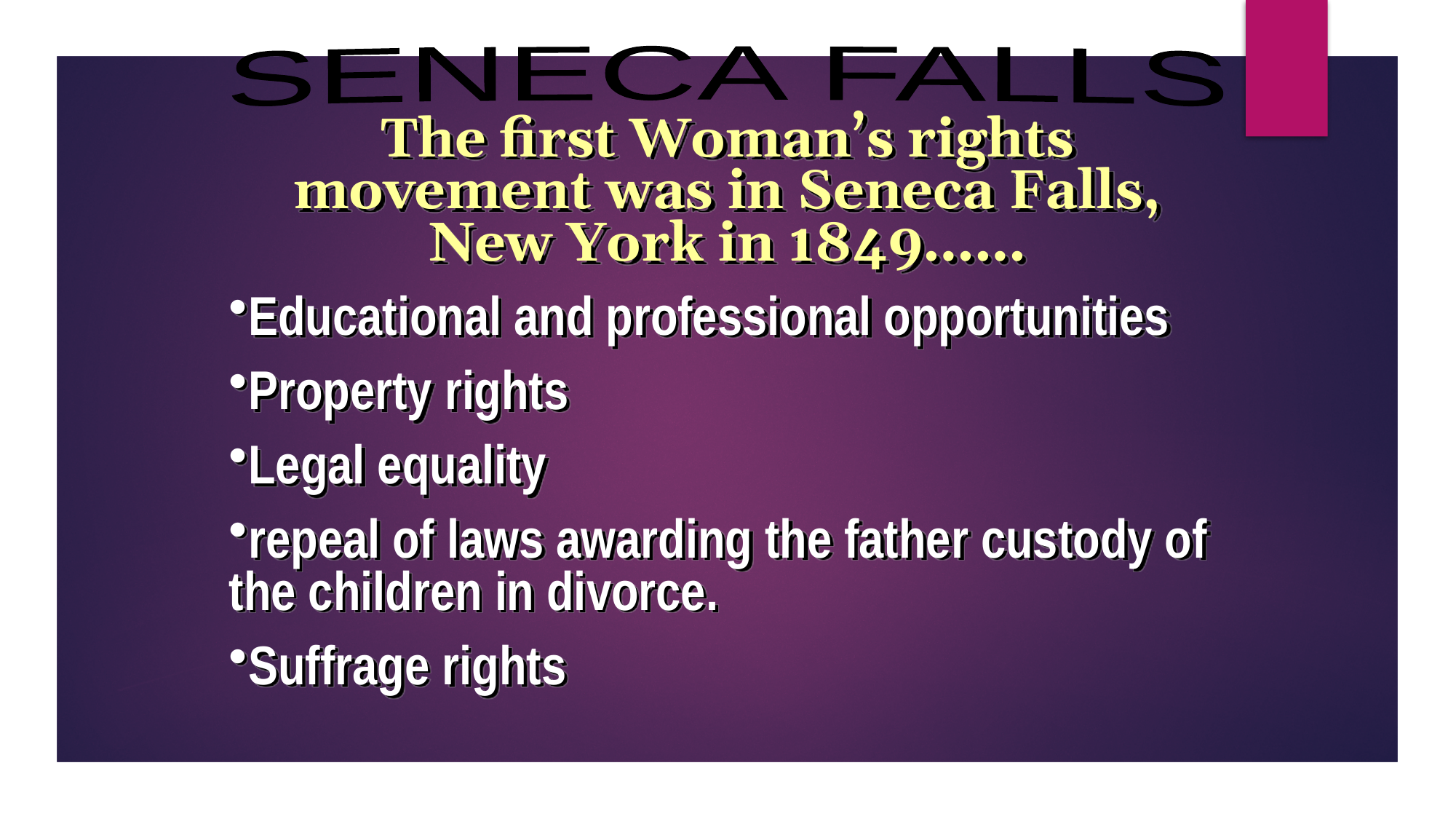

SENECA FALLS
The first Woman’s rights movement was in Seneca Falls, New York in 1849……
Educational and professional opportunities
Property rights
Legal equality
repeal of laws awarding the father custody of the children in divorce.
Suffrage rights